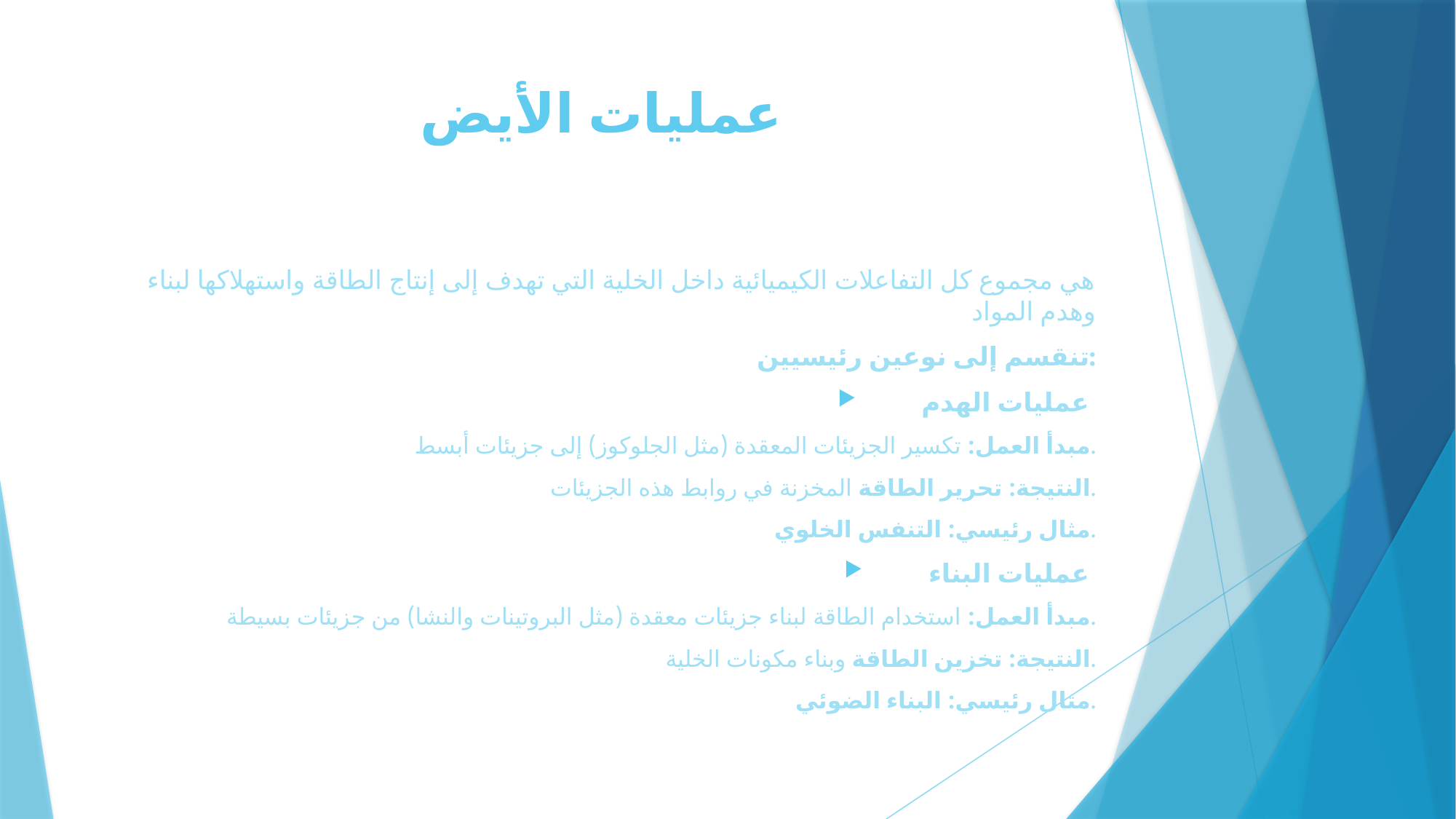

# عمليات الأيض
        هي مجموع كل التفاعلات الكيميائية داخل الخلية التي تهدف إلى إنتاج الطاقة واستهلاكها لبناء وهدم المواد
تنقسم إلى نوعين رئيسيين:
عمليات الهدم
مبدأ العمل: تكسير الجزيئات المعقدة (مثل الجلوكوز) إلى جزيئات أبسط.
النتيجة: تحرير الطاقة المخزنة في روابط هذه الجزيئات.
مثال رئيسي: التنفس الخلوي.
عمليات البناء
مبدأ العمل: استخدام الطاقة لبناء جزيئات معقدة (مثل البروتينات والنشا) من جزيئات بسيطة.
النتيجة: تخزين الطاقة وبناء مكونات الخلية.
مثال رئيسي: البناء الضوئي.